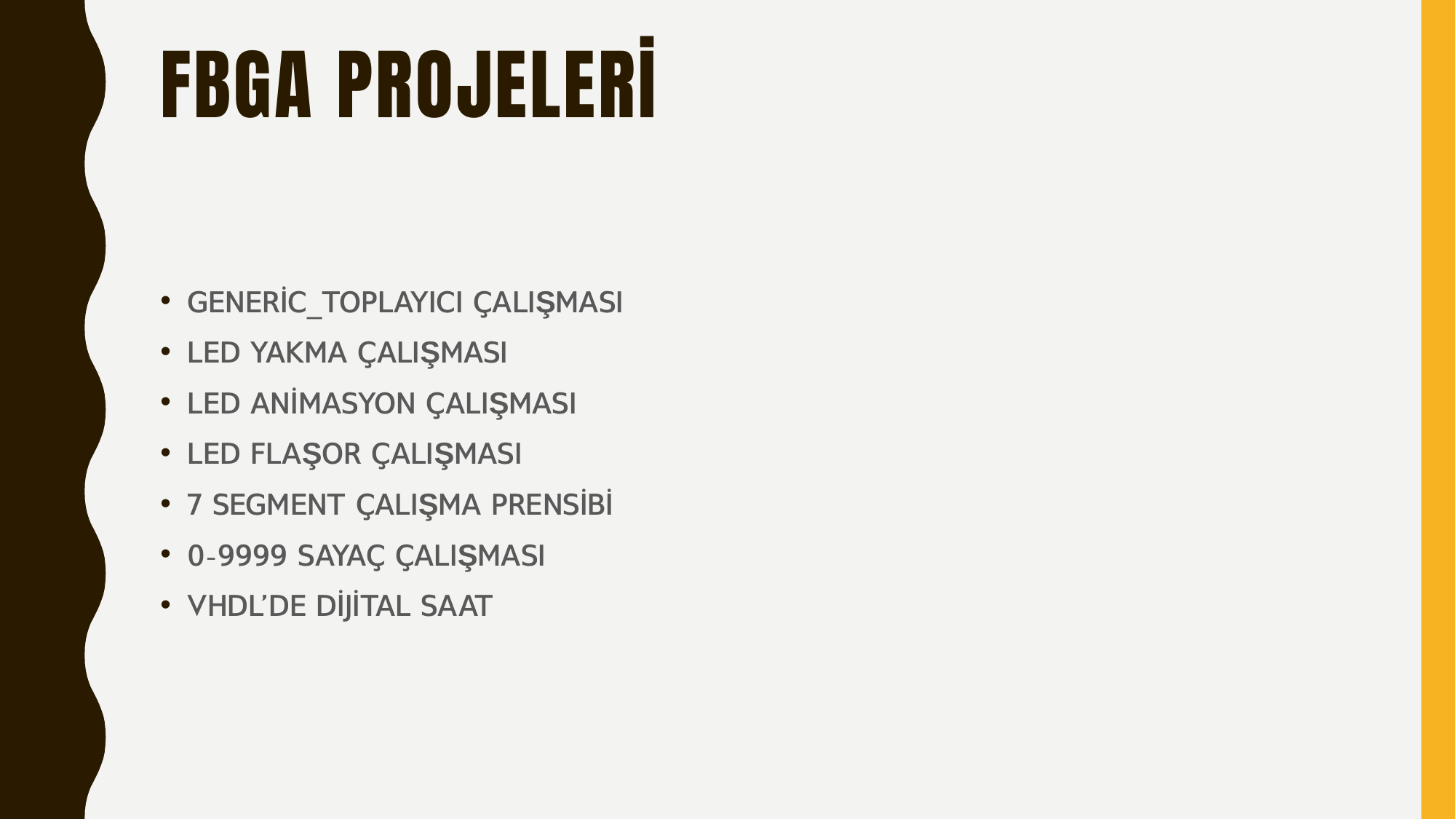

# Fbga projeleri
GENERİC_TOPLAYICI ÇALIŞMASI
LED YAKMA ÇALIŞMASI
LED ANİMASYON ÇALIŞMASI
LED FLAŞOR ÇALIŞMASI
7 SEGMENT ÇALIŞMA PRENSİBİ
0-9999 SAYAÇ ÇALIŞMASI
VHDL’DE DİJİTAL SAAT